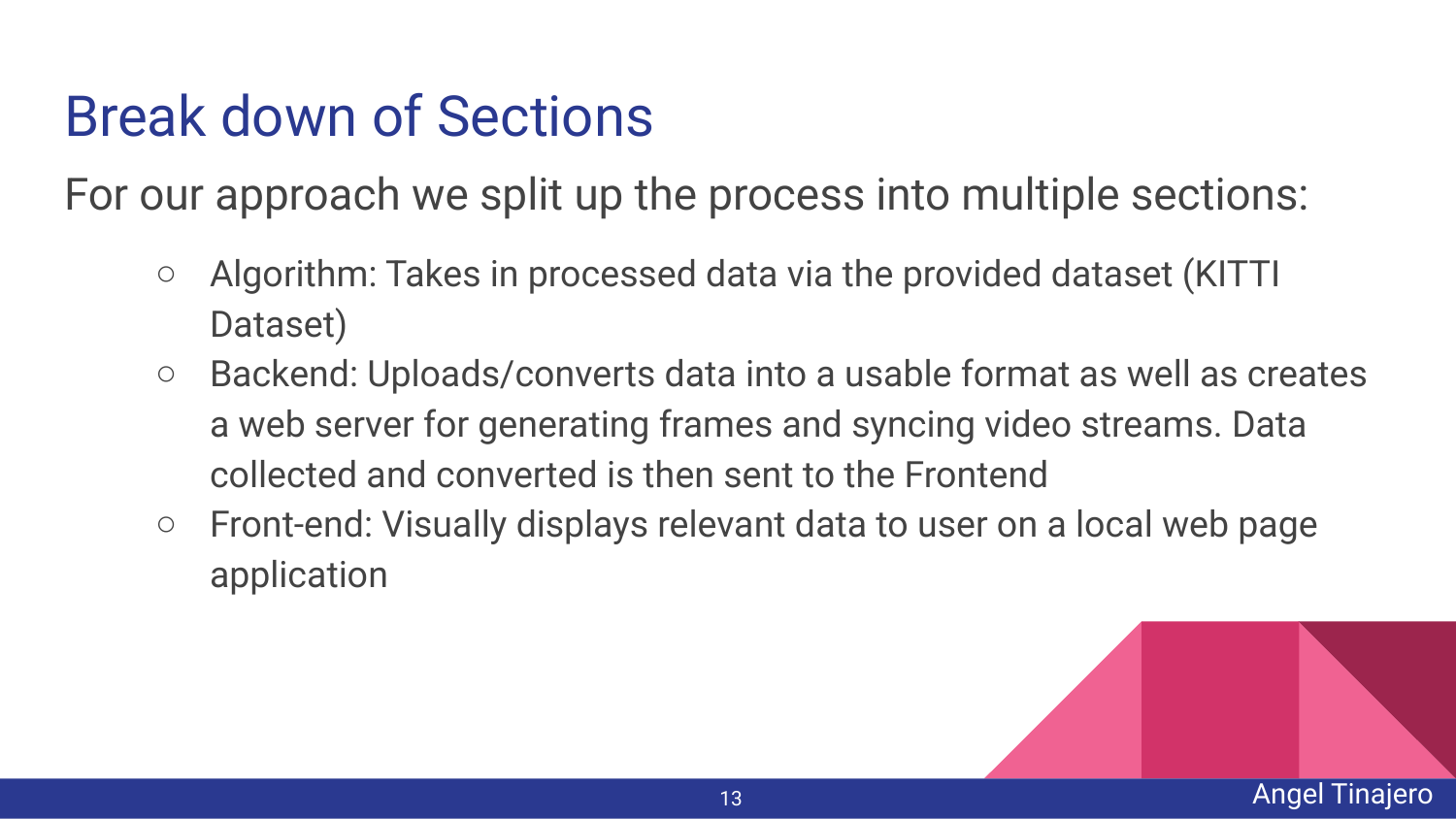

# Break down of Sections
For our approach we split up the process into multiple sections:
Algorithm: Takes in processed data via the provided dataset (KITTI Dataset)
Backend: Uploads/converts data into a usable format as well as creates a web server for generating frames and syncing video streams. Data collected and converted is then sent to the Frontend
Front-end: Visually displays relevant data to user on a local web page application
Angel Tinajero
13